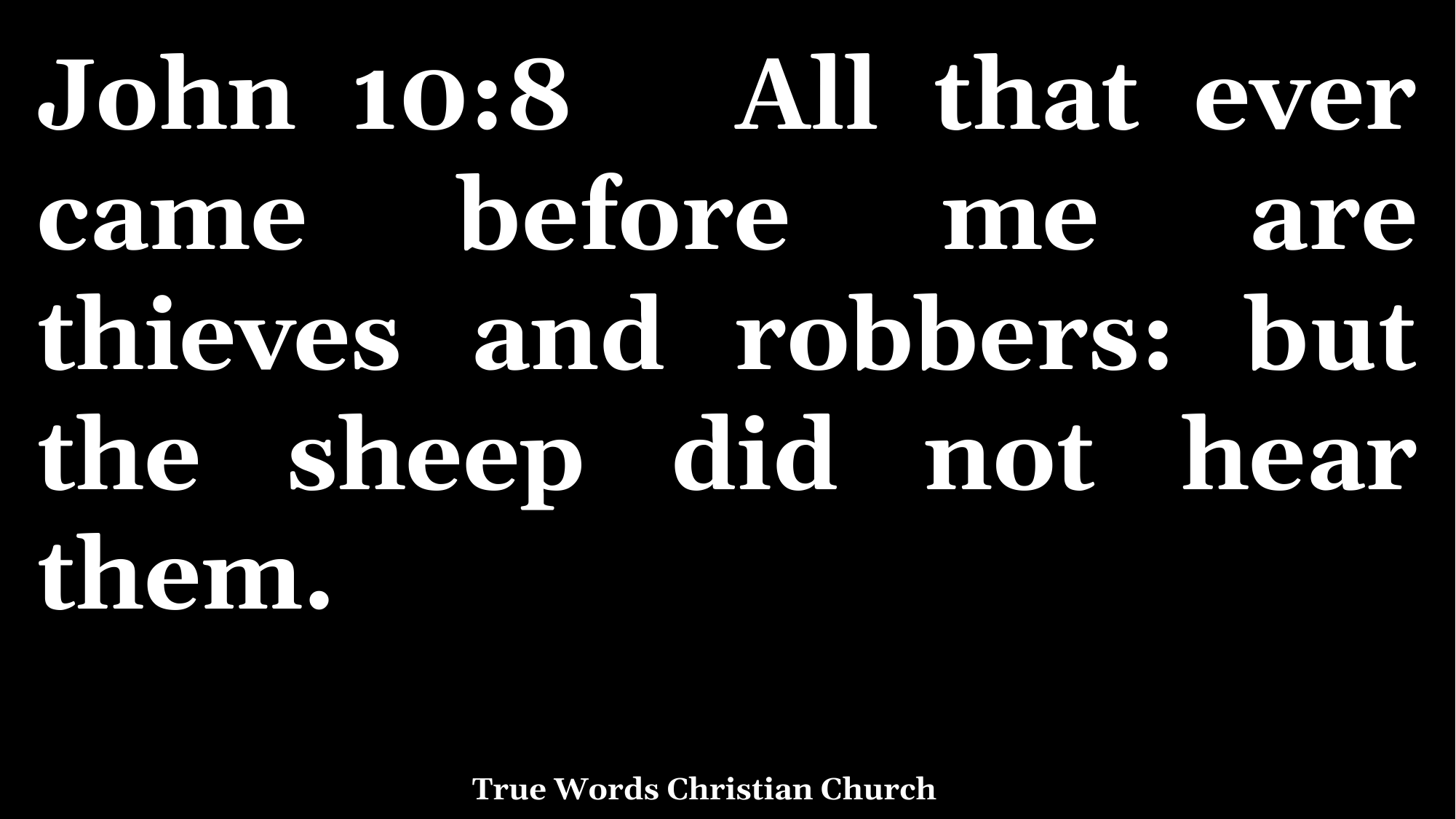

John 10:8   All that ever came before me are thieves and robbers: but the sheep did not hear them.
True Words Christian Church